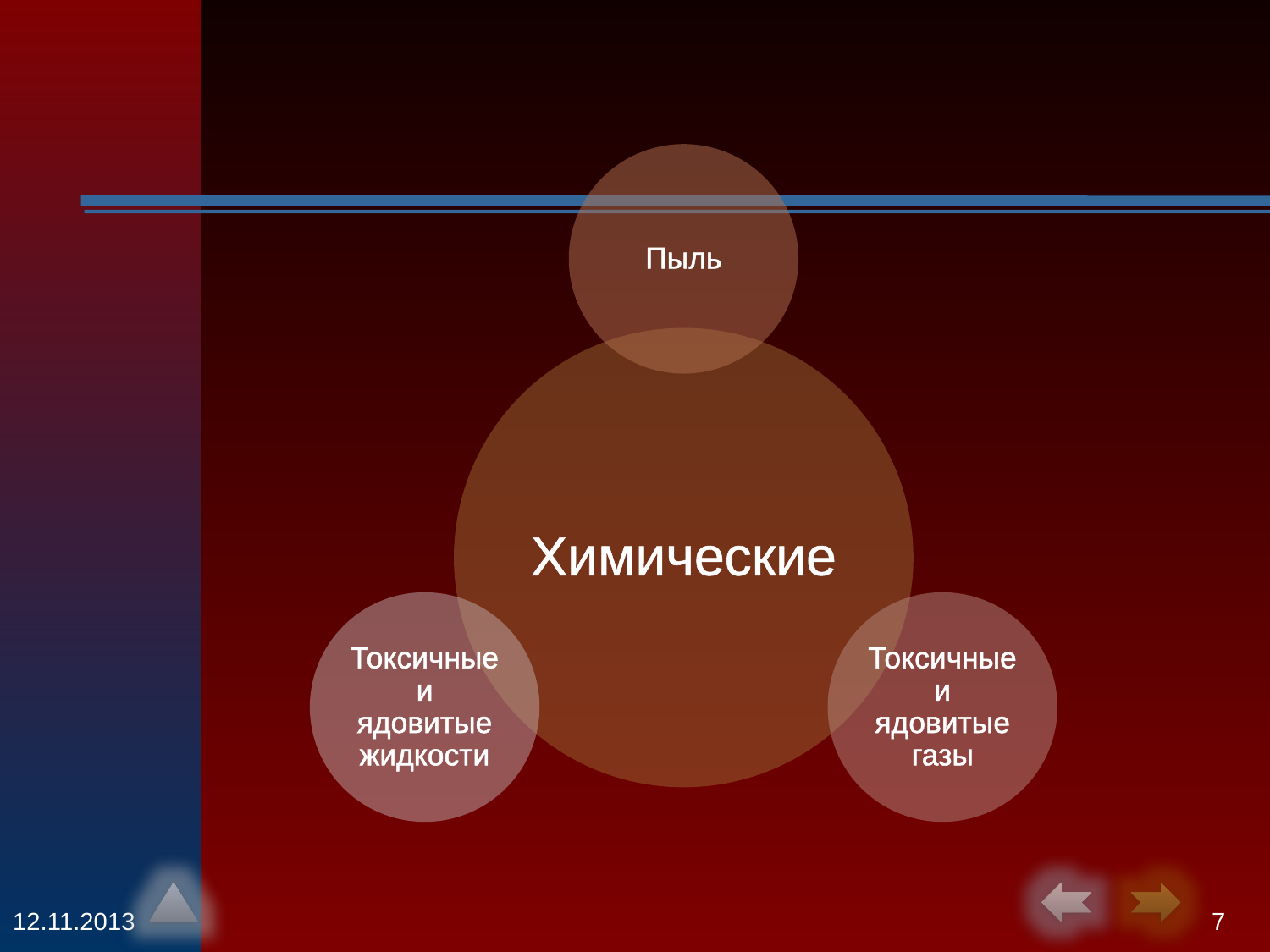

#
Химические
Пыль
Токсичные и ядовитые газы
Токсичные и ядовитые жидкости

12.11.2013

7